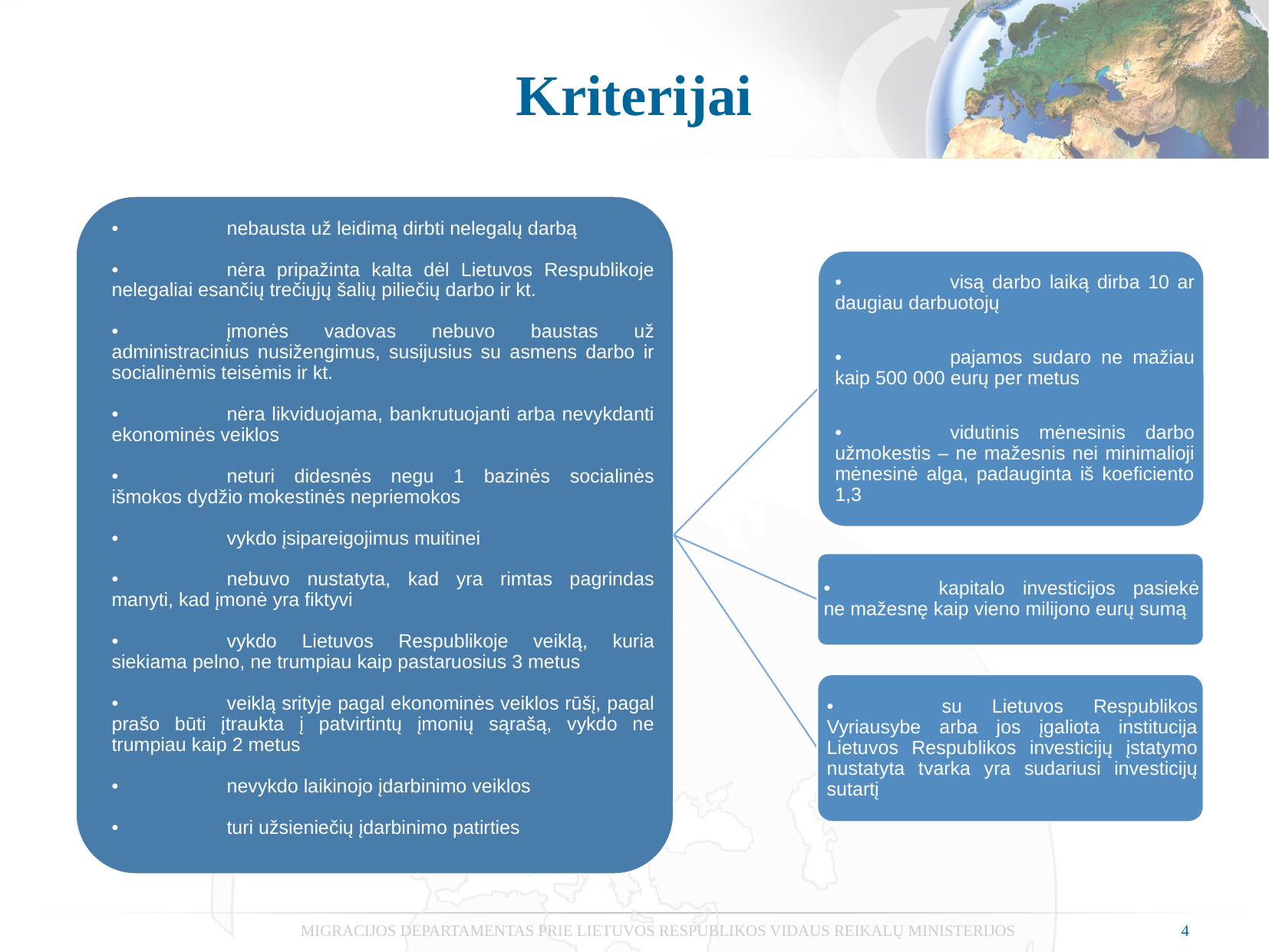

# Kriterijai
•	nebausta už leidimą dirbti nelegalų darbą

•	nėra pripažinta kalta dėl Lietuvos Respublikoje nelegaliai esančių trečiųjų šalių piliečių darbo ir kt.

•	įmonės vadovas nebuvo baustas už administracinius nusižengimus, susijusius su asmens darbo ir socialinėmis teisėmis ir kt.

•	nėra likviduojama, bankrutuojanti arba nevykdanti ekonominės veiklos

•	neturi didesnės negu 1 bazinės socialinės išmokos dydžio mokestinės nepriemokos

•	vykdo įsipareigojimus muitinei

•	nebuvo nustatyta, kad yra rimtas pagrindas manyti, kad įmonė yra fiktyvi

•	vykdo Lietuvos Respublikoje veiklą, kuria siekiama pelno, ne trumpiau kaip pastaruosius 3 metus

•	veiklą srityje pagal ekonominės veiklos rūšį, pagal prašo būti įtraukta į patvirtintų įmonių sąrašą, vykdo ne trumpiau kaip 2 metus

•	nevykdo laikinojo įdarbinimo veiklos

•	turi užsieniečių įdarbinimo patirties

•	visą darbo laiką dirba 10 ar daugiau darbuotojų

•	pajamos sudaro ne mažiau kaip 500 000 eurų per metus

•	vidutinis mėnesinis darbo užmokestis – ne mažesnis nei minimalioji mėnesinė alga, padauginta iš koeficiento 1,3

•	kapitalo investicijos pasiekė ne mažesnę kaip vieno milijono eurų sumą

•	su Lietuvos Respublikos Vyriausybe arba jos įgaliota institucija Lietuvos Respublikos investicijų įstatymo nustatyta tvarka yra sudariusi investicijų sutartį

MIGRACIJOS DEPARTAMENTAS PRIE LIETUVOS RESPUBLIKOS VIDAUS REIKALŲ MINISTERIJOS
4